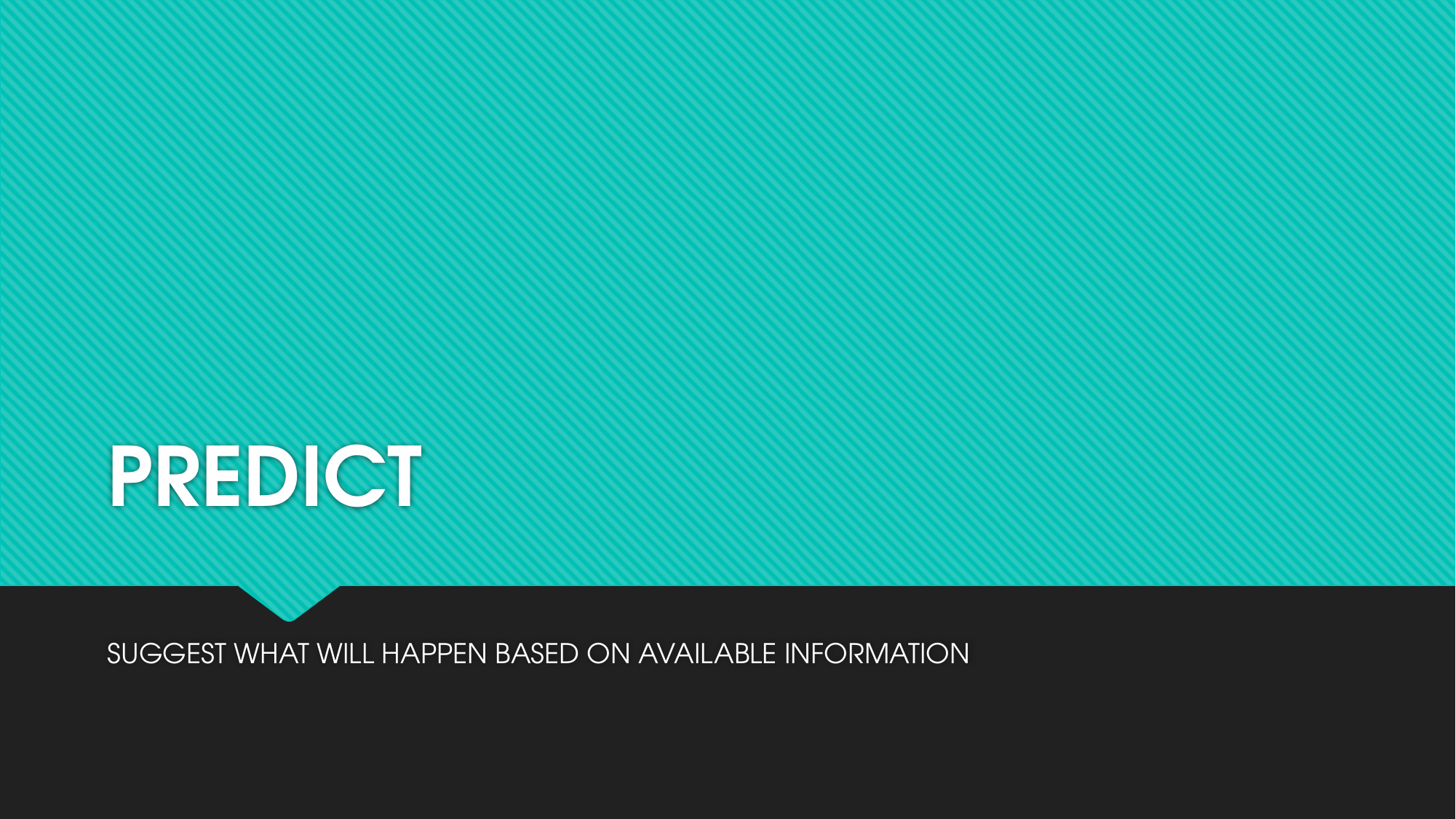

# PREDICT
SUGGEST WHAT WILL HAPPEN BASED ON AVAILABLE INFORMATION